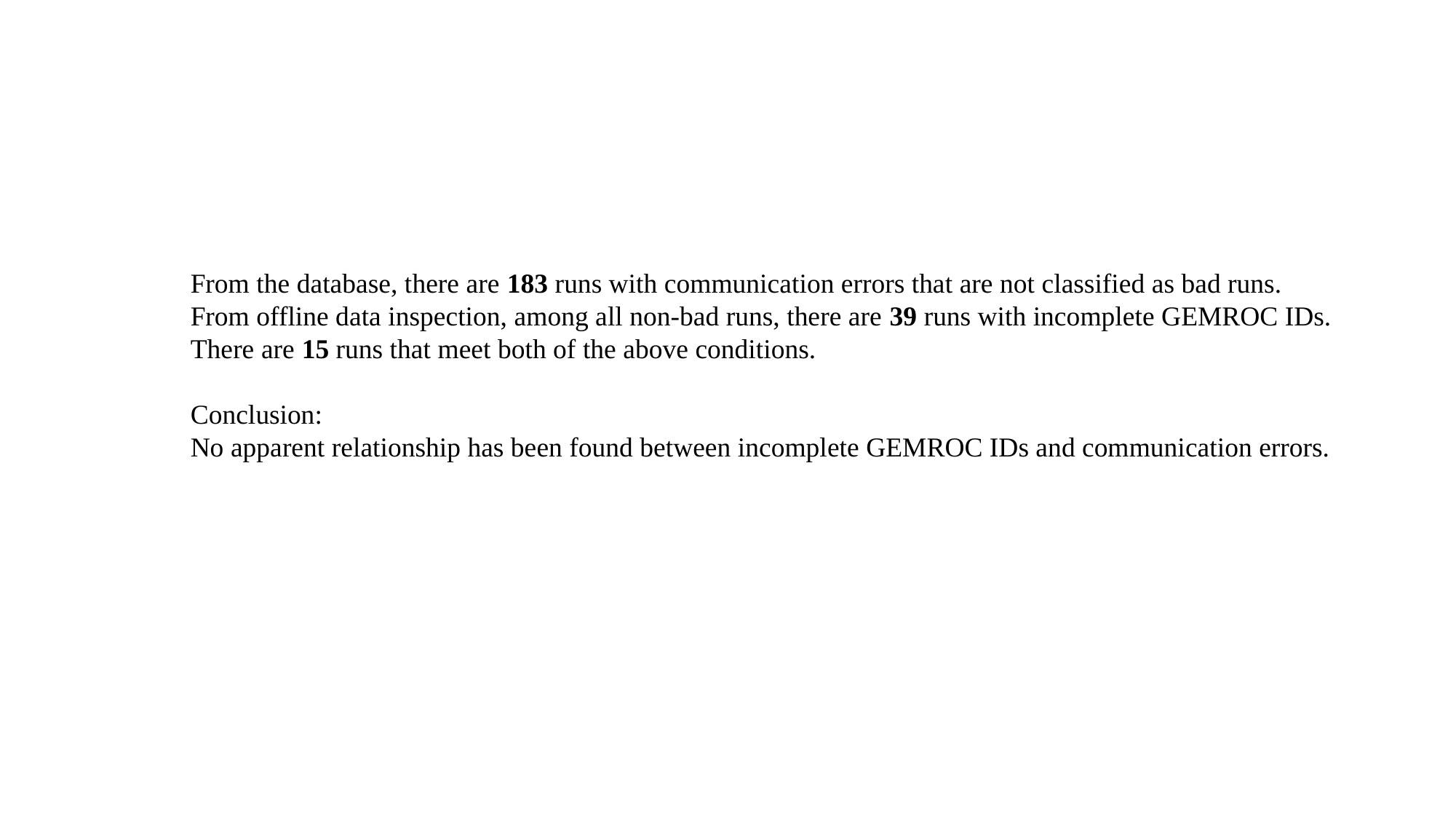

From the database, there are 183 runs with communication errors that are not classified as bad runs.
From offline data inspection, among all non-bad runs, there are 39 runs with incomplete GEMROC IDs.
There are 15 runs that meet both of the above conditions.

Conclusion:
No apparent relationship has been found between incomplete GEMROC IDs and communication errors.